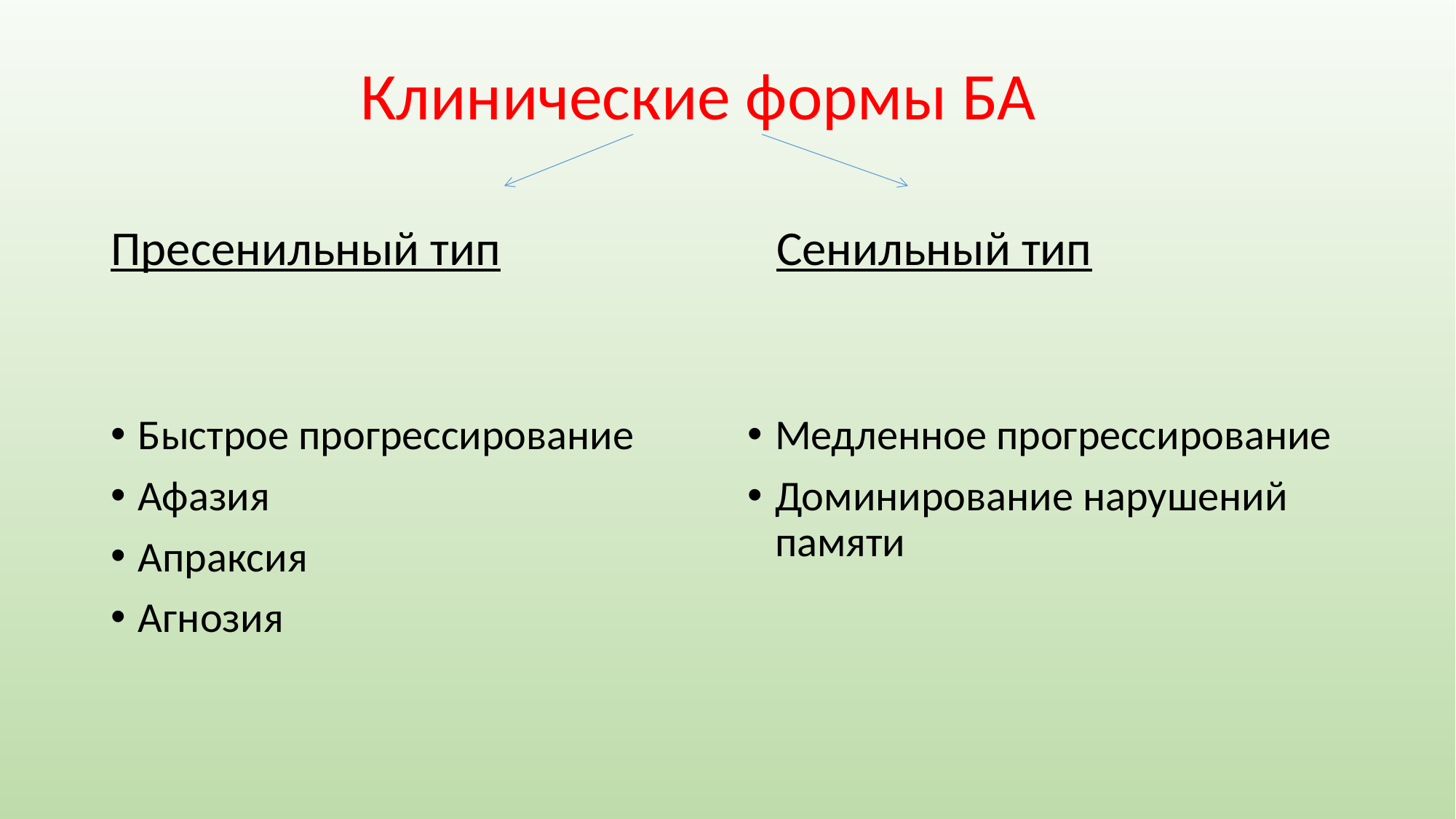

# Клинические формы БА
Пресенильный тип

Быстрое прогрессирование
Афазия
Апраксия
Агнозия
   Сенильный тип

Медленное прогрессирование
Доминирование нарушений памяти